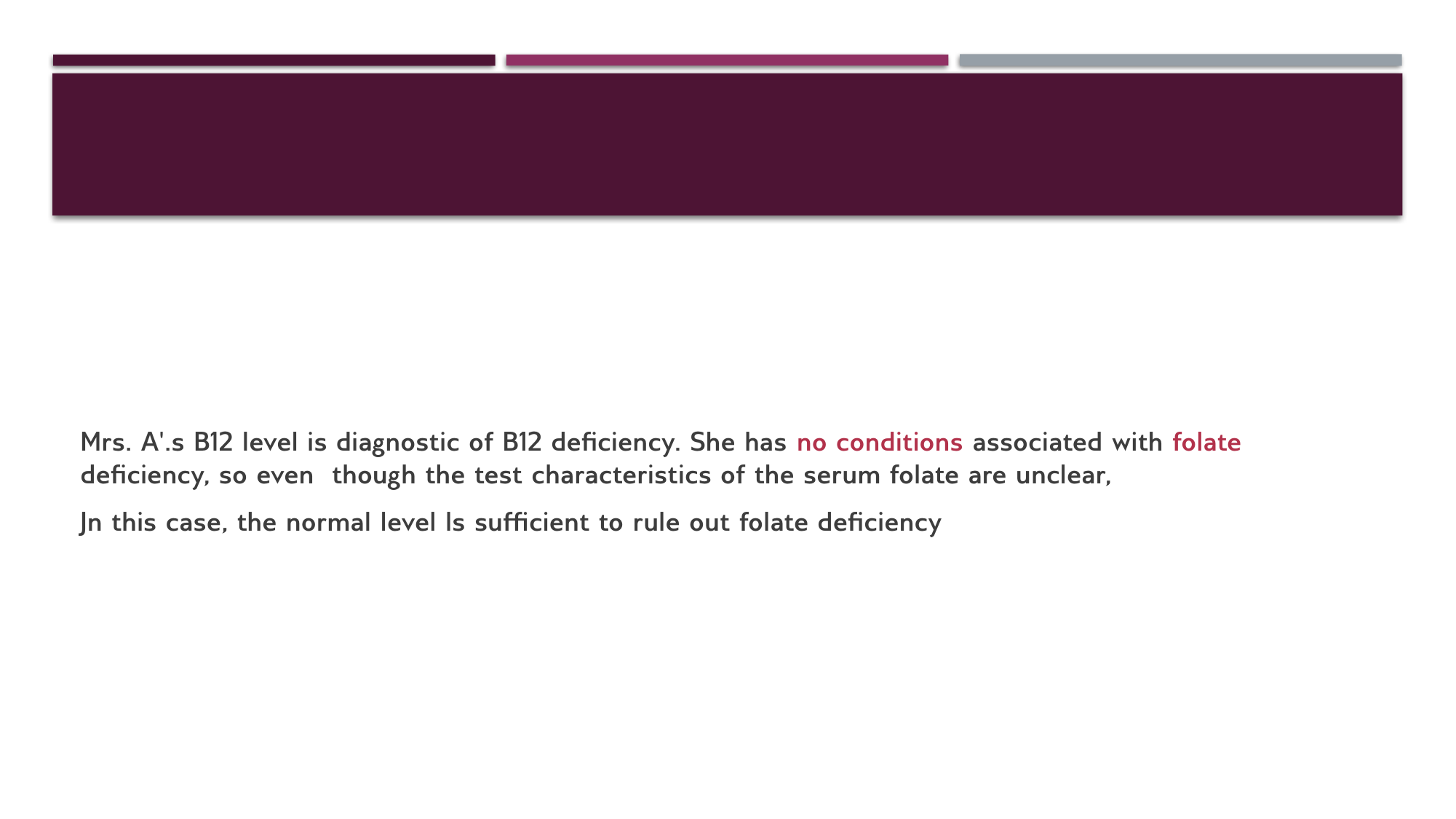

#
Mrs. A'.s B12 level is diagnostic of B12 deficiency. She has no conditions associated with folate deficiency, so even  though the test characteristics of the serum folate are unclear,
Jn this case, the normal level ls sufficient to rule out folate deficiency